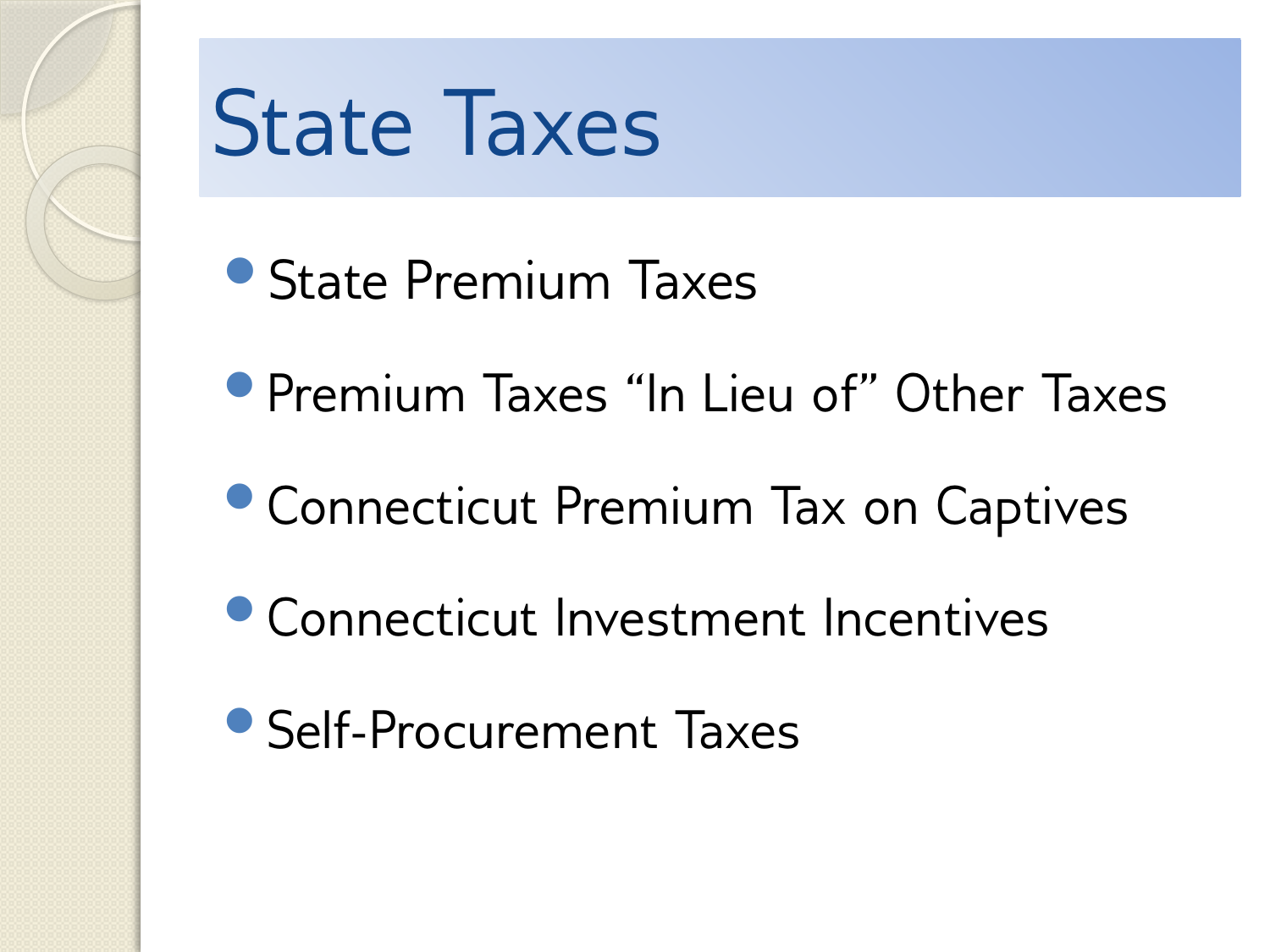

# State Taxes

State Premium Taxes

Premium Taxes “In Lieu of” Other Taxes

Connecticut Premium Tax on Captives

Connecticut Investment Incentives

Self-Procurement Taxes